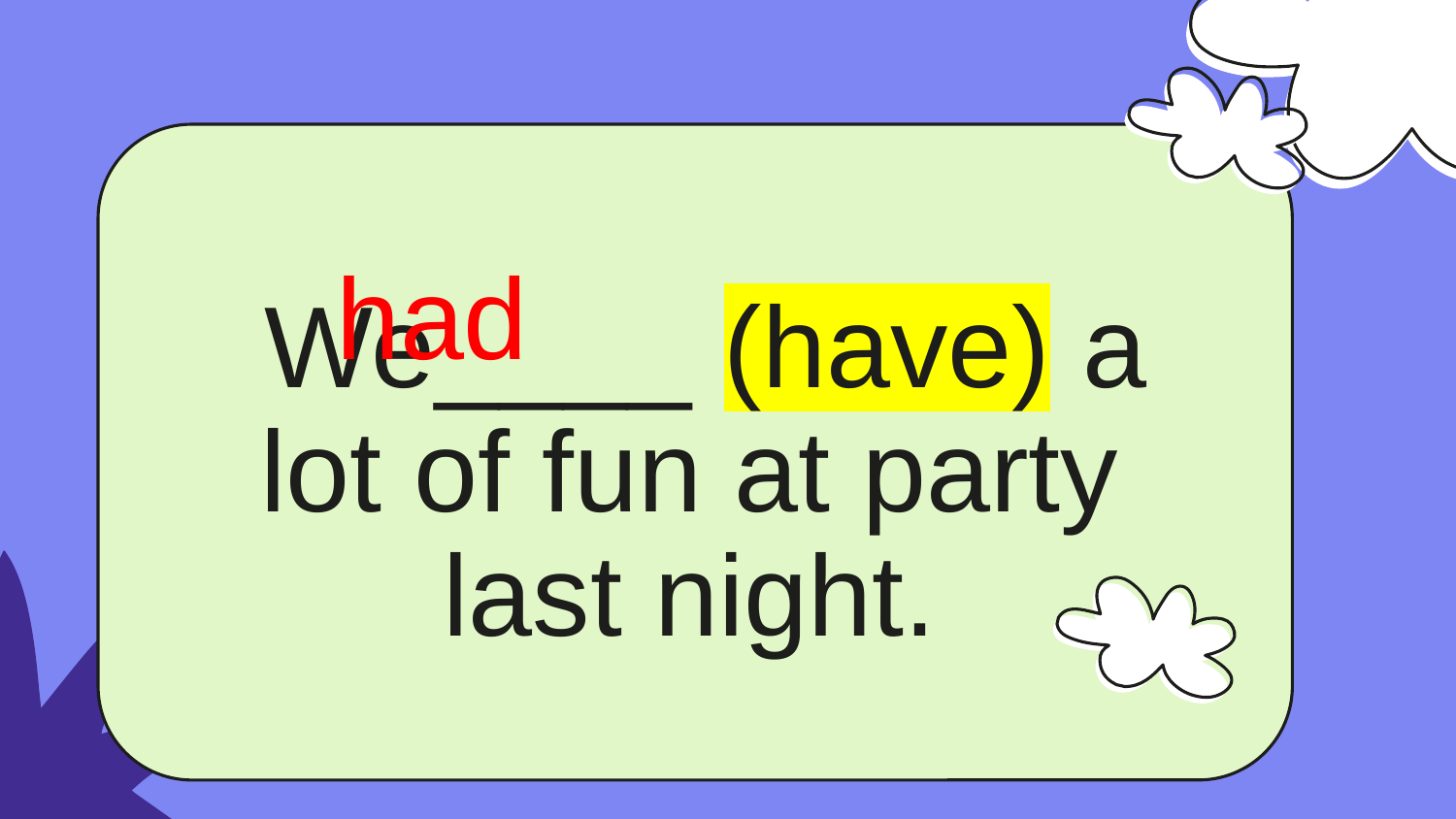

had
 We____ (have) a lot of fun at party last night.